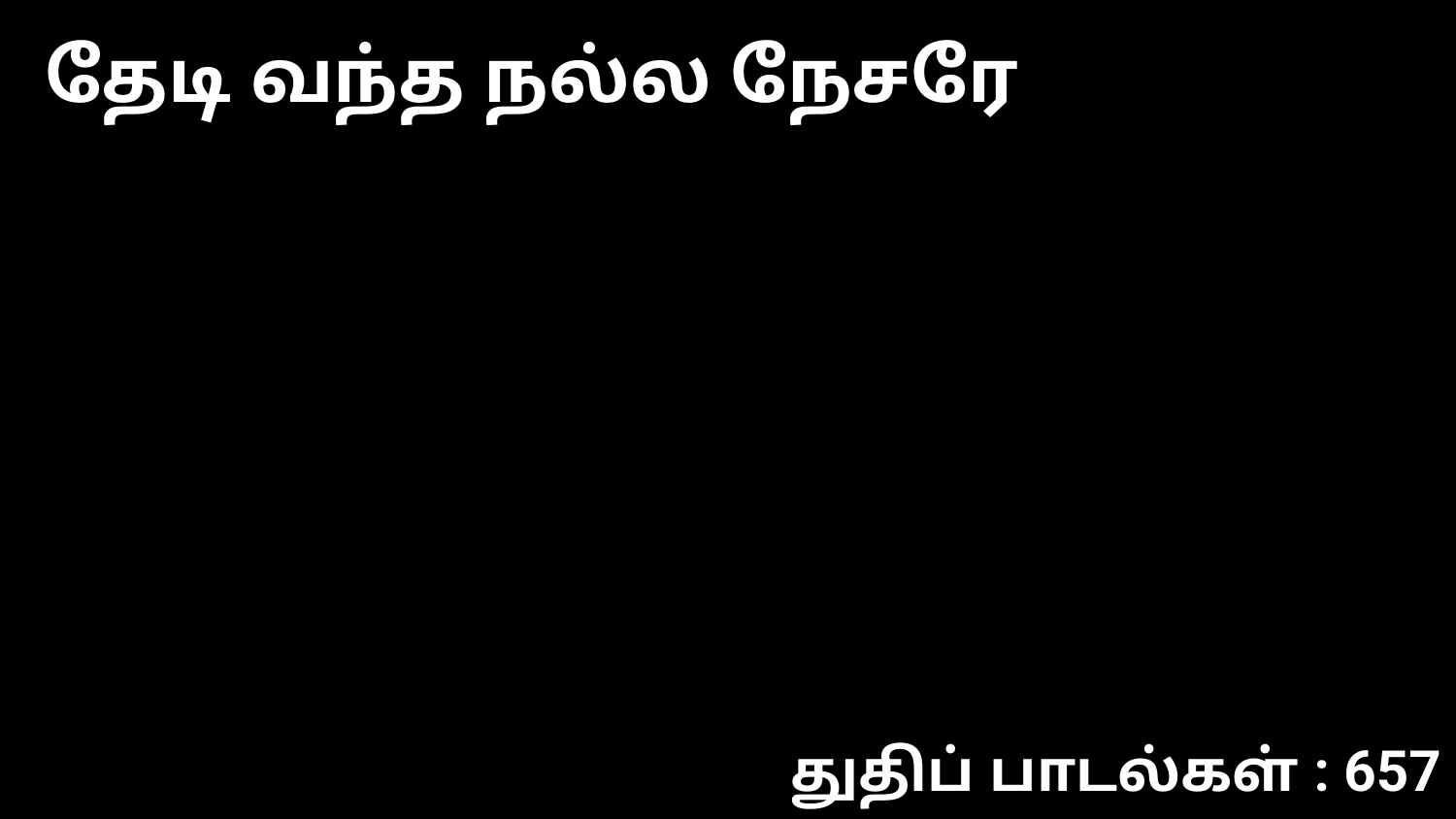

தேடி வந்த நல்ல நேசரே
துதிப் பாடல்கள் : 657